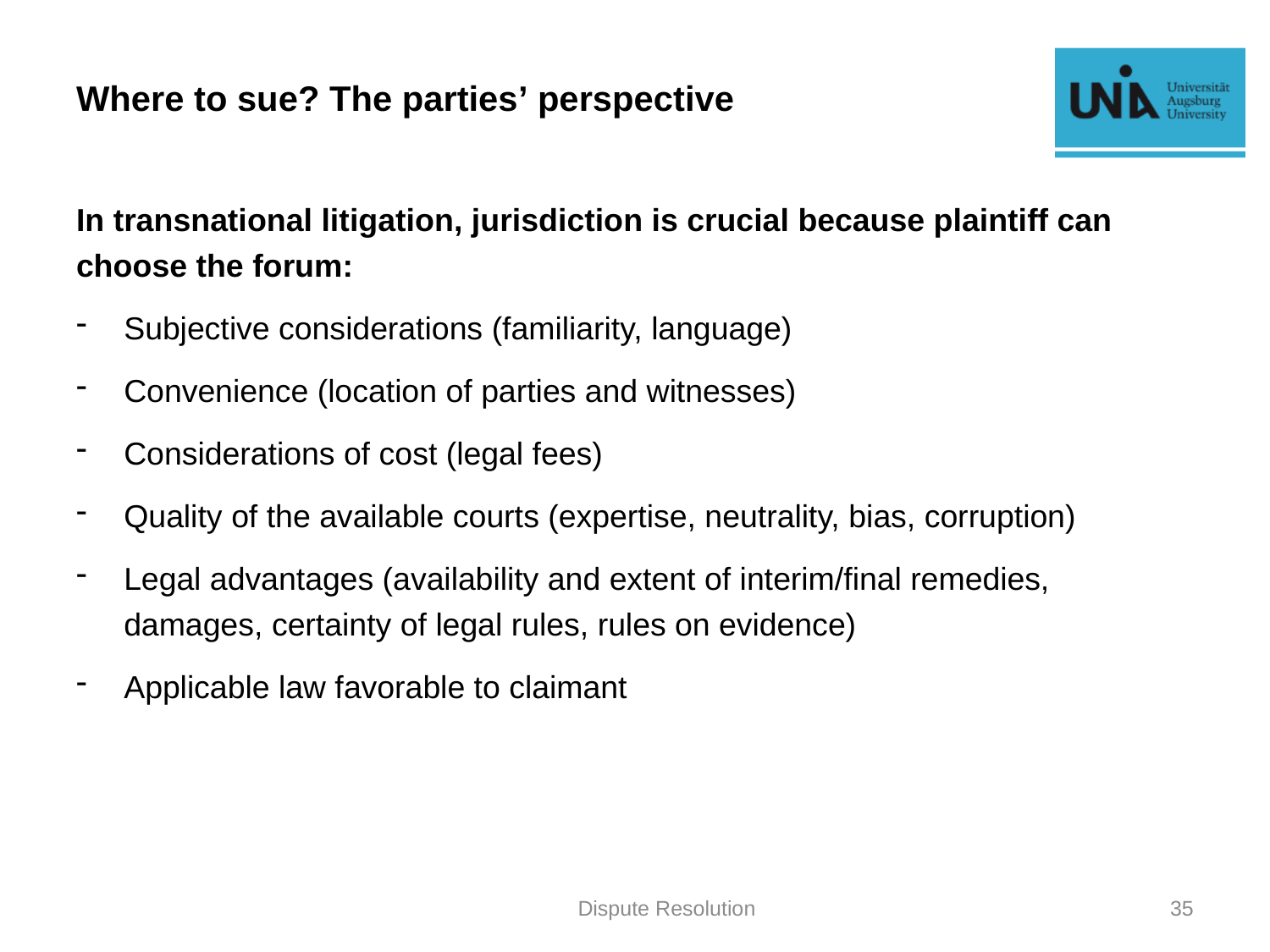

# Where to sue? The parties’ perspective
In transnational litigation, jurisdiction is crucial because plaintiff can choose the forum:
Subjective considerations (familiarity, language)
Convenience (location of parties and witnesses)
Considerations of cost (legal fees)
Quality of the available courts (expertise, neutrality, bias, corruption)
Legal advantages (availability and extent of interim/final remedies, damages, certainty of legal rules, rules on evidence)
Applicable law favorable to claimant

Dispute Resolution
35